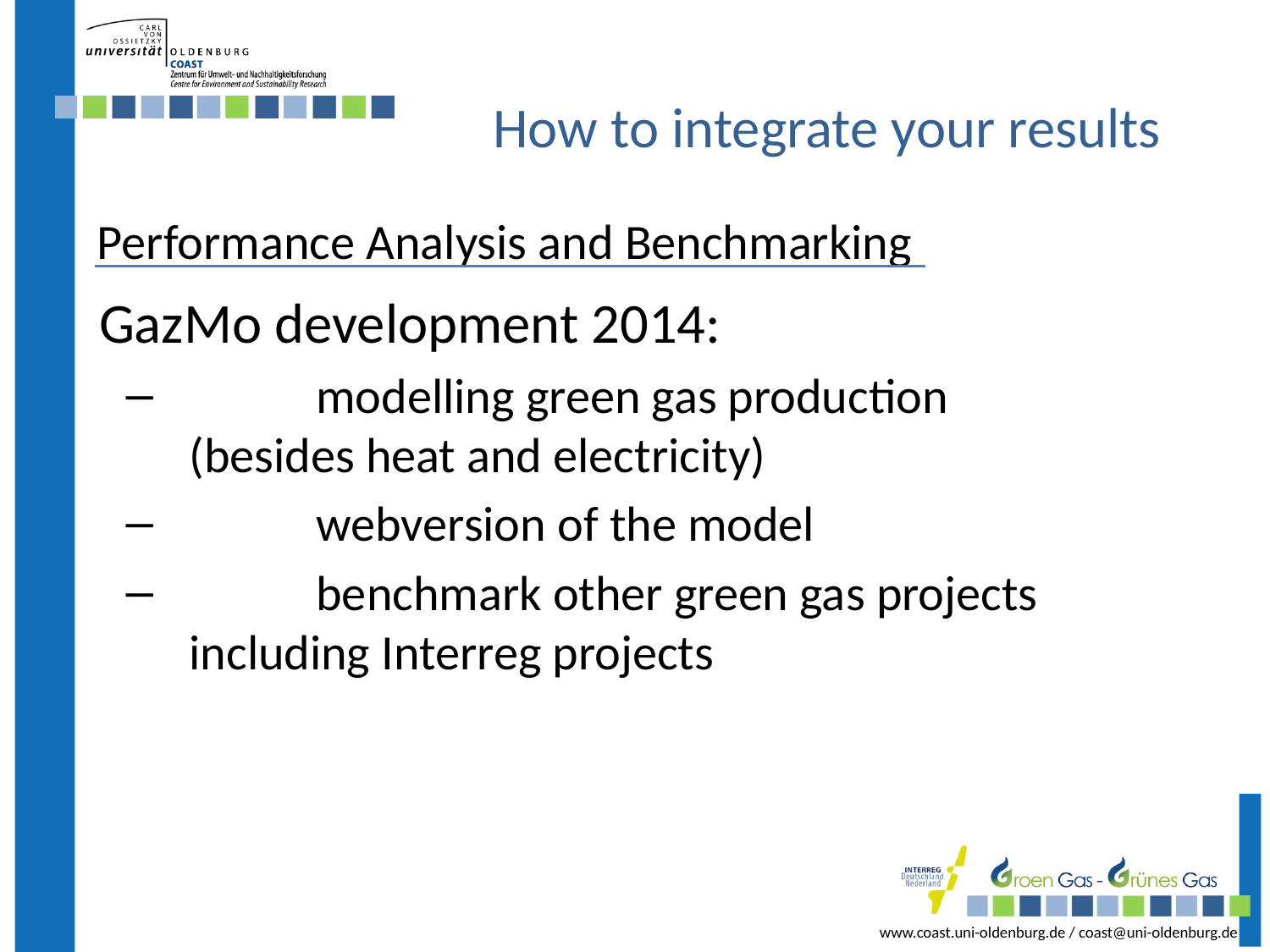

How to integrate your results

GazMo development 2014:
	modelling green gas production (besides heat and electricity)
	webversion of the model
	benchmark other green gas projects including Interreg projects

Performance Analysis and Benchmarking